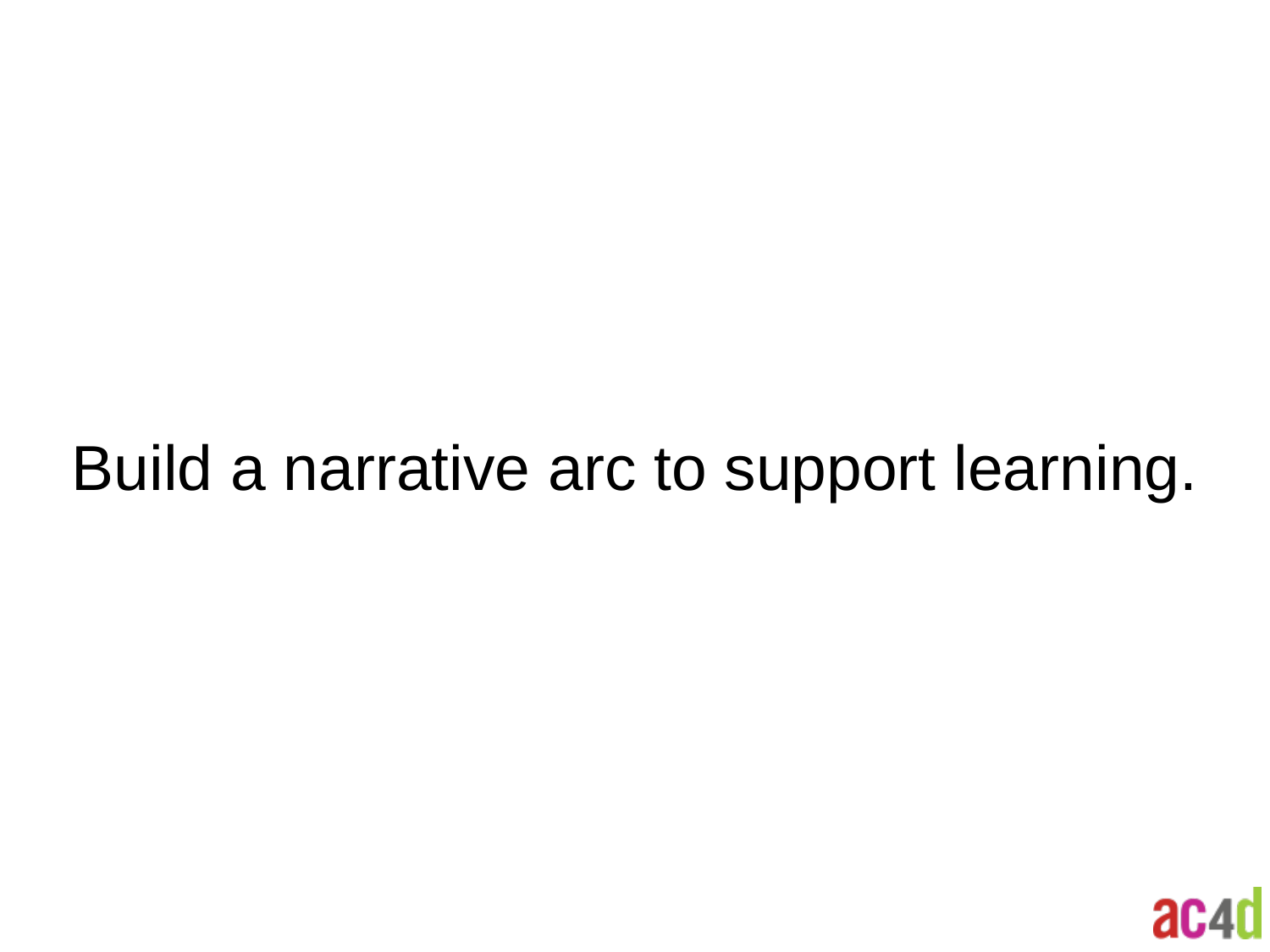

Build a narrative arc to support learning.